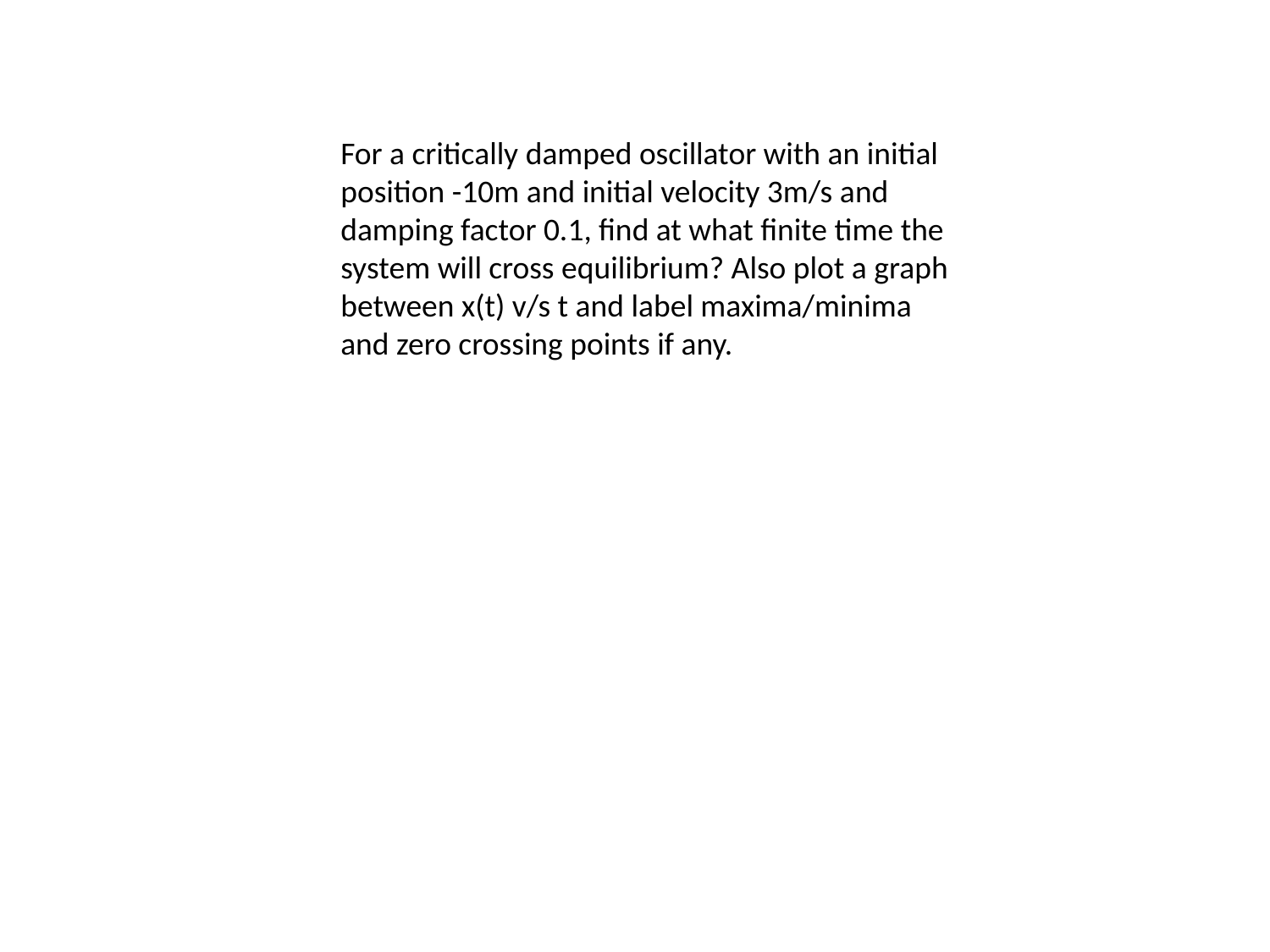

For a critically damped oscillator with an initial position -10m and initial velocity 3m/s and damping factor 0.1, find at what finite time the system will cross equilibrium? Also plot a graph between x(t) v/s t and label maxima/minima and zero crossing points if any.